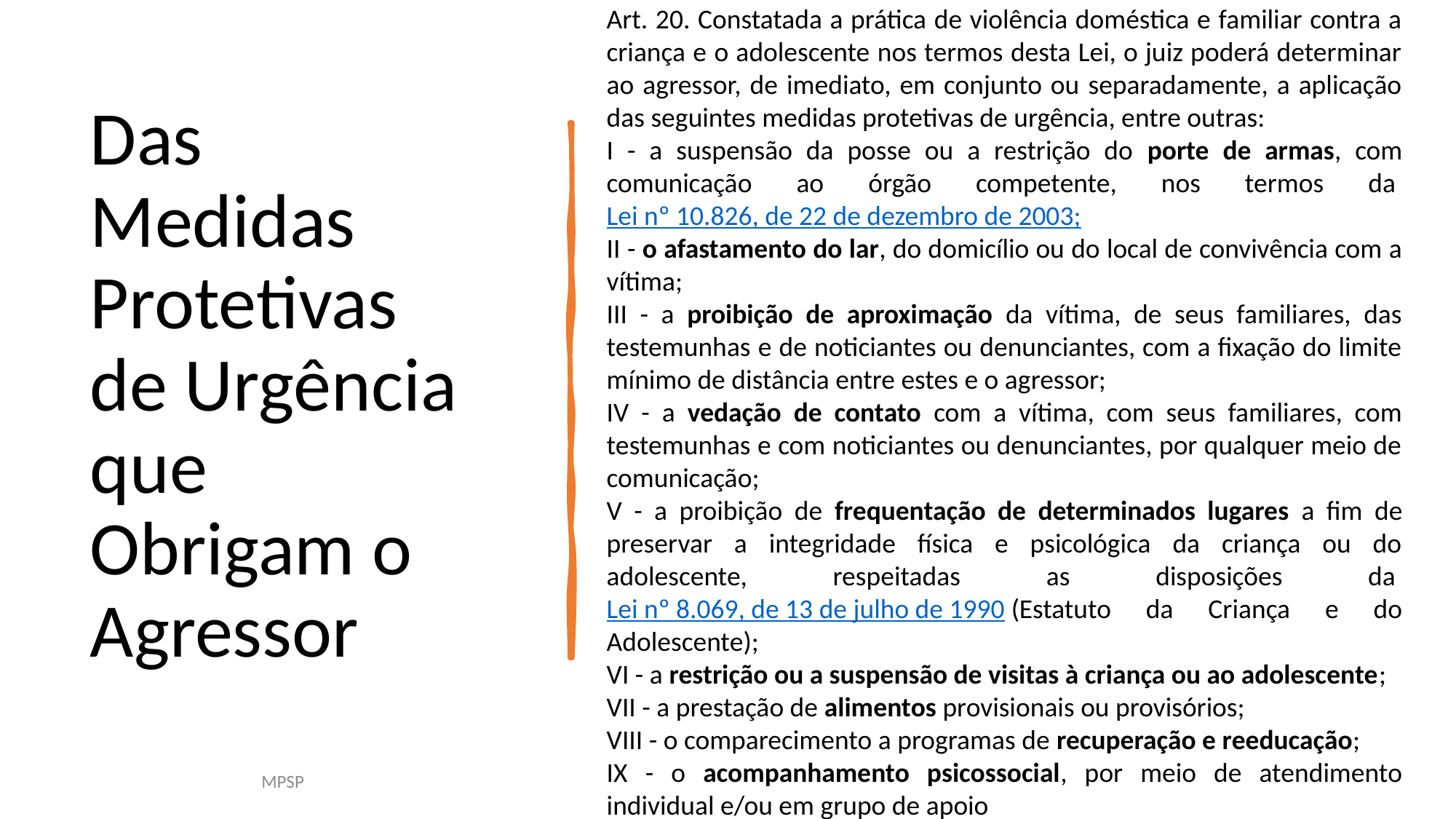

Art. 20. Constatada a prática de violência doméstica e familiar contra a criança e o adolescente nos termos desta Lei, o juiz poderá determinar ao agressor, de imediato, em conjunto ou separadamente, a aplicação das seguintes medidas protetivas de urgência, entre outras:
I - a suspensão da posse ou a restrição do porte de armas, com comunicação ao órgão competente, nos termos da Lei nº 10.826, de 22 de dezembro de 2003;
II - o afastamento do lar, do domicílio ou do local de convivência com a vítima;
III - a proibição de aproximação da vítima, de seus familiares, das testemunhas e de noticiantes ou denunciantes, com a fixação do limite mínimo de distância entre estes e o agressor;
IV - a vedação de contato com a vítima, com seus familiares, com testemunhas e com noticiantes ou denunciantes, por qualquer meio de comunicação;
V - a proibição de frequentação de determinados lugares a fim de preservar a integridade física e psicológica da criança ou do adolescente, respeitadas as disposições da Lei nº 8.069, de 13 de julho de 1990 (Estatuto da Criança e do Adolescente);
VI - a restrição ou a suspensão de visitas à criança ou ao adolescente;
VII - a prestação de alimentos provisionais ou provisórios;
VIII - o comparecimento a programas de recuperação e reeducação;
IX - o acompanhamento psicossocial, por meio de atendimento individual e/ou em grupo de apoio

Das Medidas Protetivas de Urgência que Obrigam o Agressor

MPSP